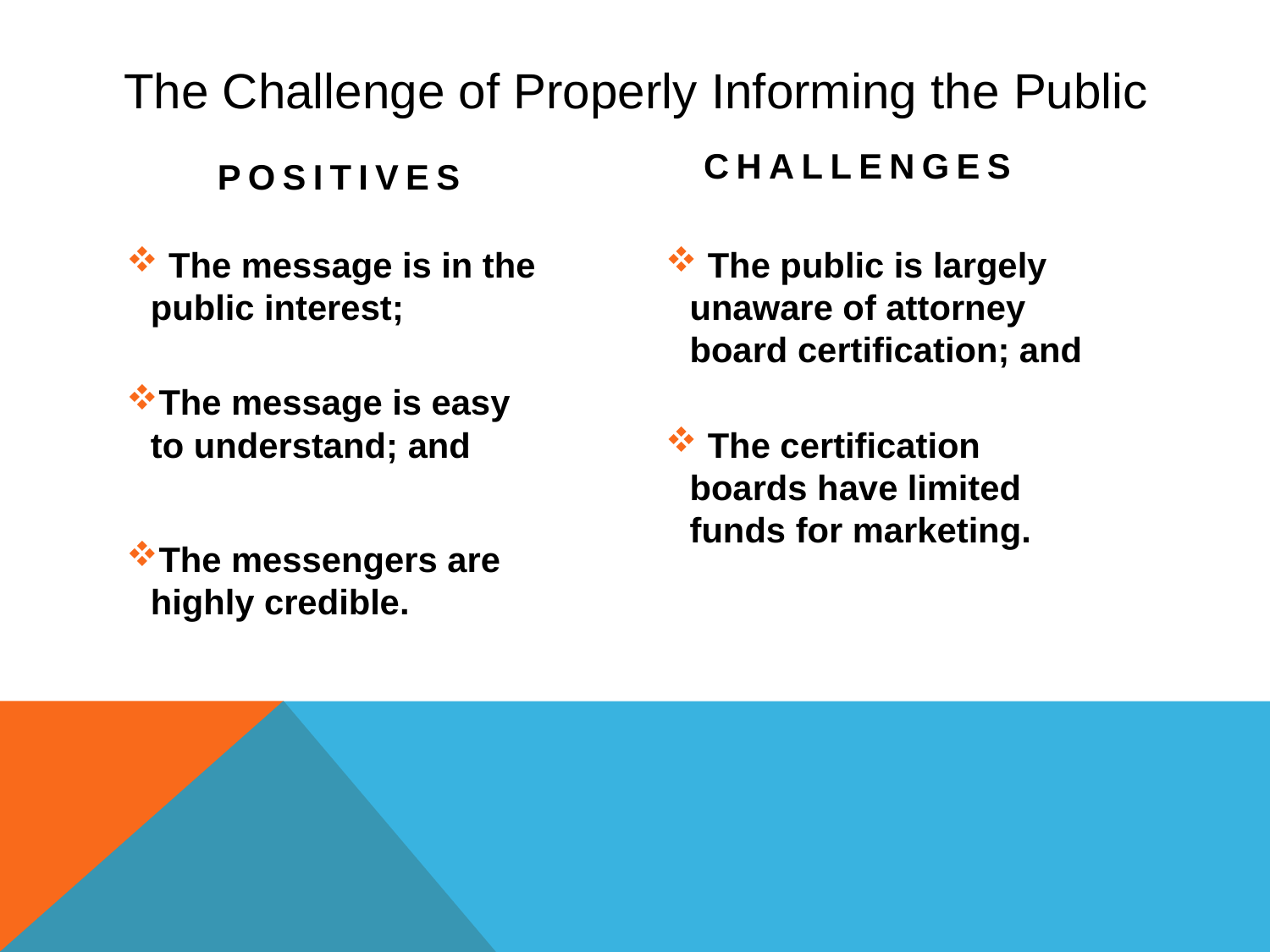

# The Challenge of Properly Informing the Public
challenges
positives
 The message is in the public interest;

The message is easy to understand; and

The messengers are highly credible.
 The public is largely unaware of attorney board certification; and

 The certification boards have limited funds for marketing.